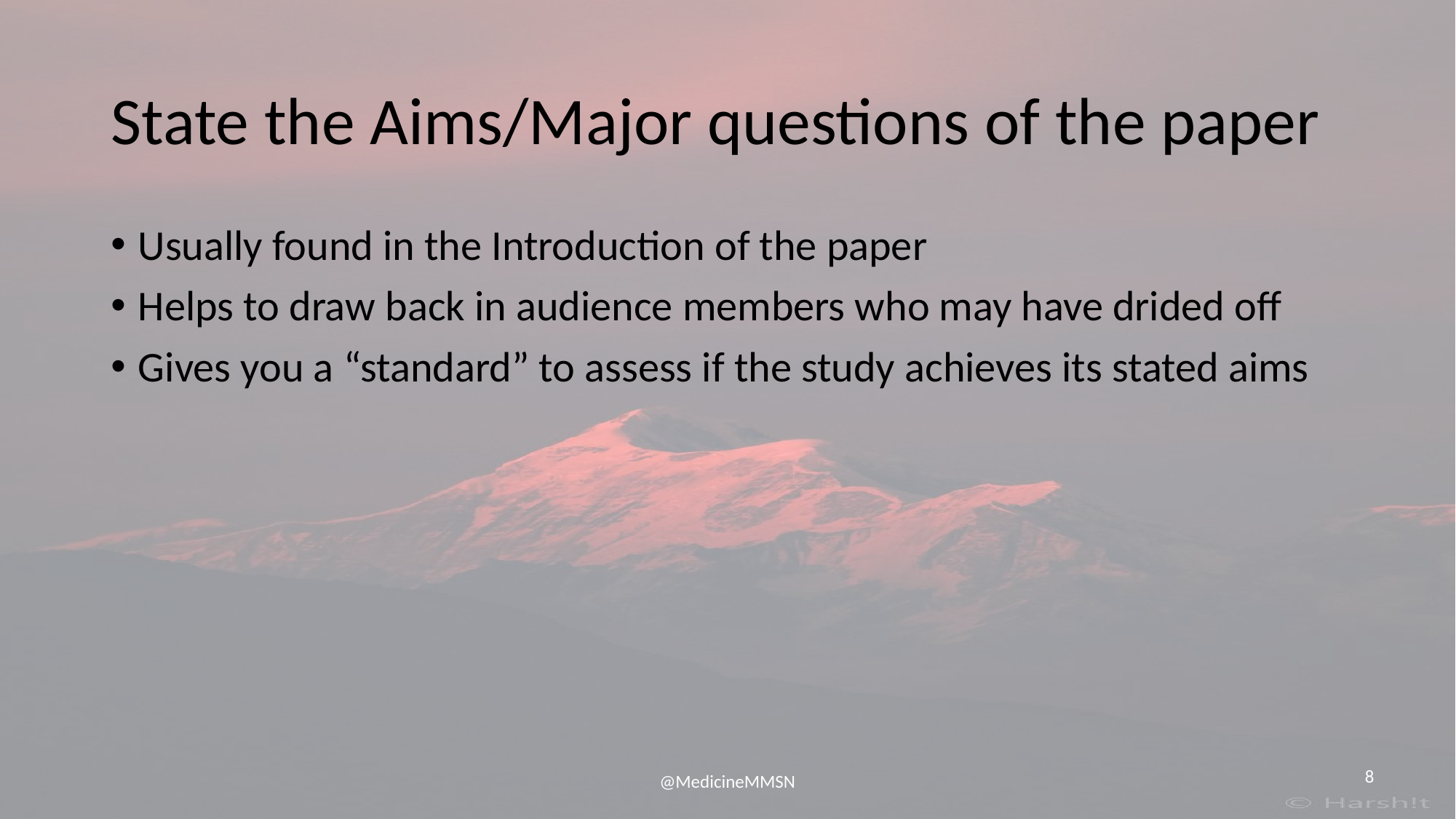

# State the Aims/Major questions of the paper
Usually found in the Introduction of the paper
Helps to draw back in audience members who may have drided off
Gives you a “standard” to assess if the study achieves its stated aims
8
@MedicineMMSN